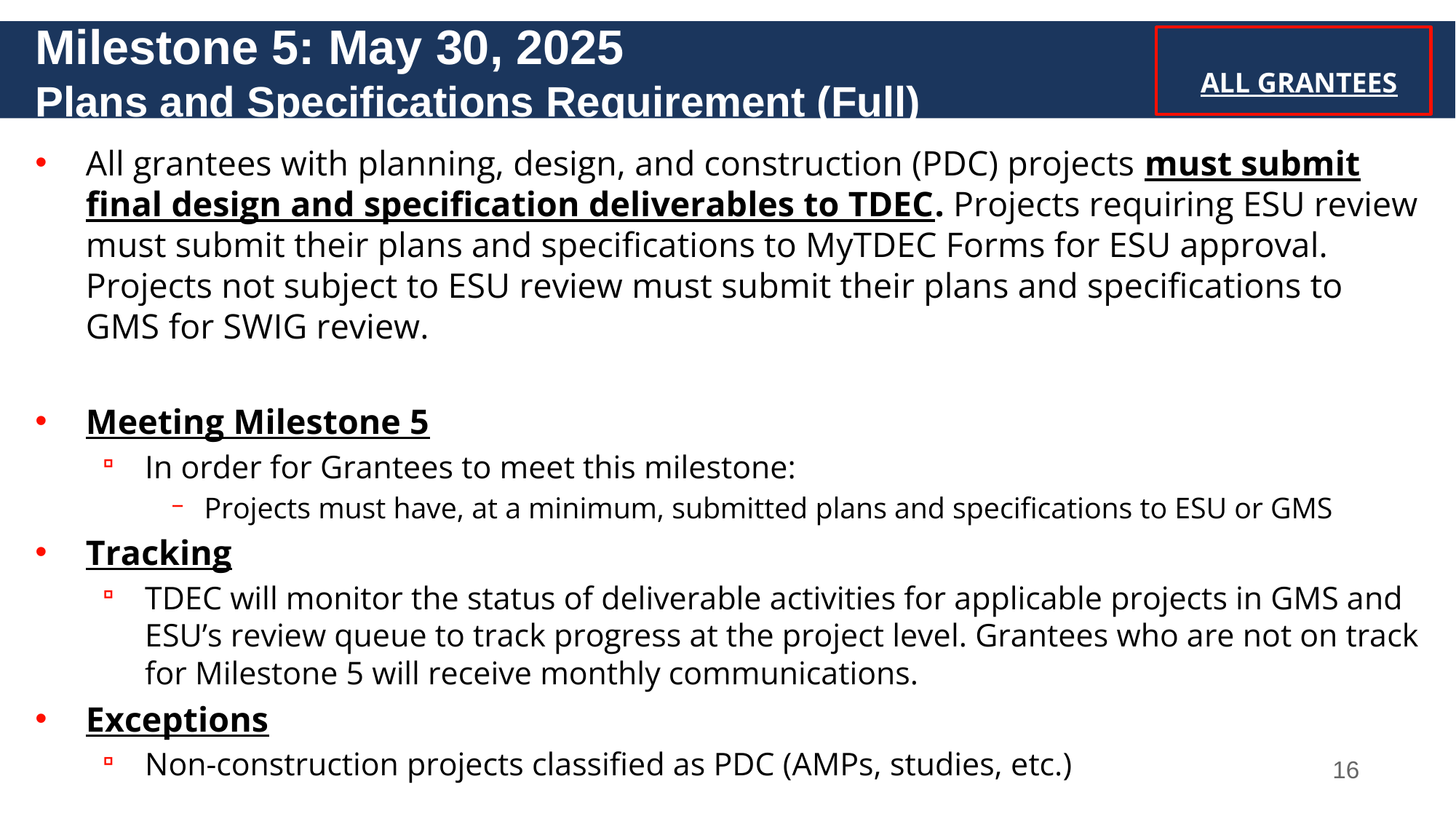

# Milestone 5: May 30, 2025 Plans and Specifications Requirement (Full)
ALL GRANTEES
All grantees with planning, design, and construction (PDC) projects must submit final design and specification deliverables to TDEC. Projects requiring ESU review must submit their plans and specifications to MyTDEC Forms for ESU approval. Projects not subject to ESU review must submit their plans and specifications to GMS for SWIG review.

Meeting Milestone 5
In order for Grantees to meet this milestone:
Projects must have, at a minimum, submitted plans and specifications to ESU or GMS
Tracking
TDEC will monitor the status of deliverable activities for applicable projects in GMS and ESU’s review queue to track progress at the project level. Grantees who are not on track for Milestone 5 will receive monthly communications.
Exceptions
Non-construction projects classified as PDC (AMPs, studies, etc.)